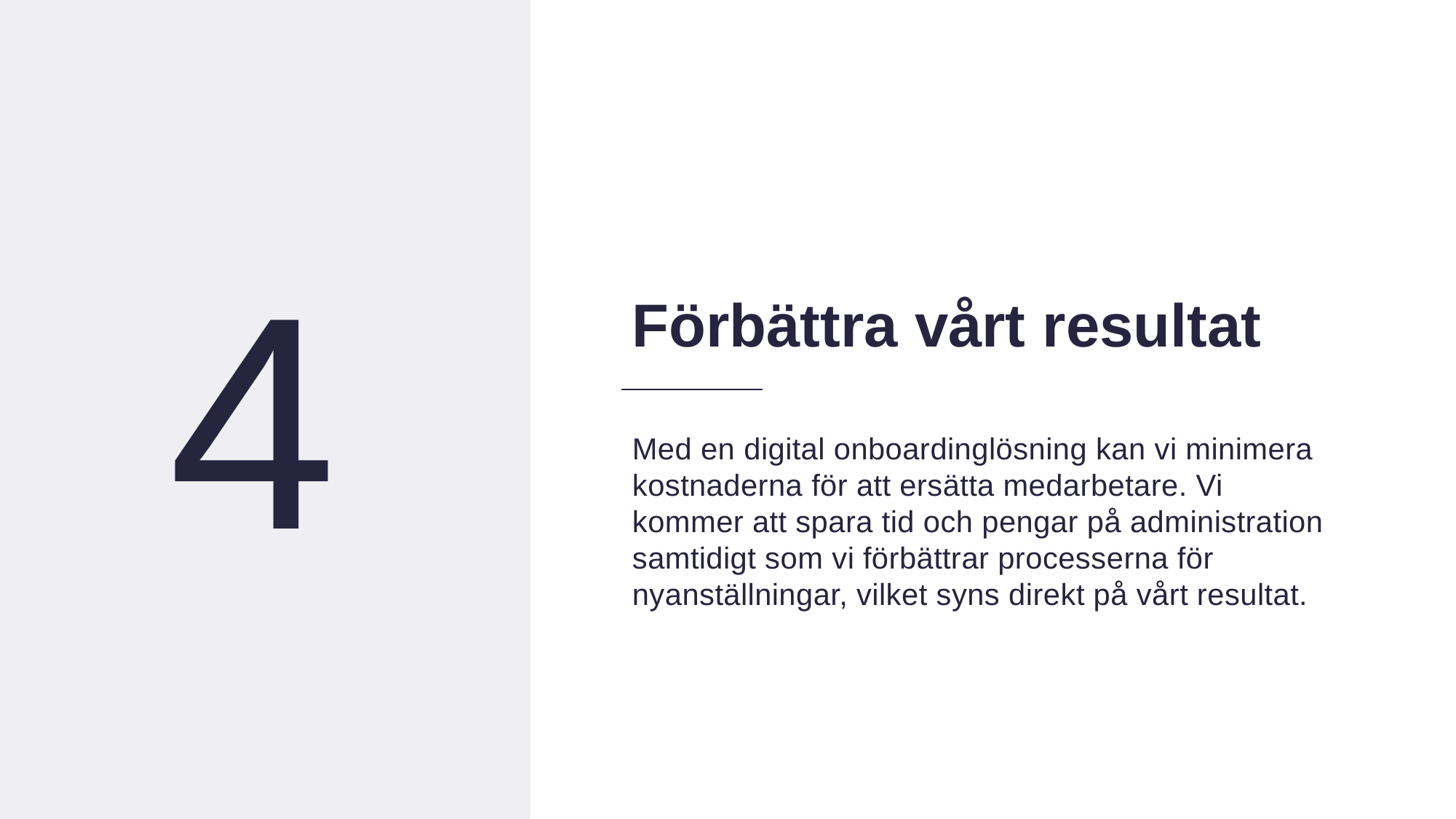

17
4
Förbättra vårt resultat
Med en digital onboardinglösning kan vi minimera kostnaderna för att ersätta medarbetare. Vi kommer att spara tid och pengar på administration samtidigt som vi förbättrar processerna för nyanställningar, vilket syns direkt på vårt resultat.